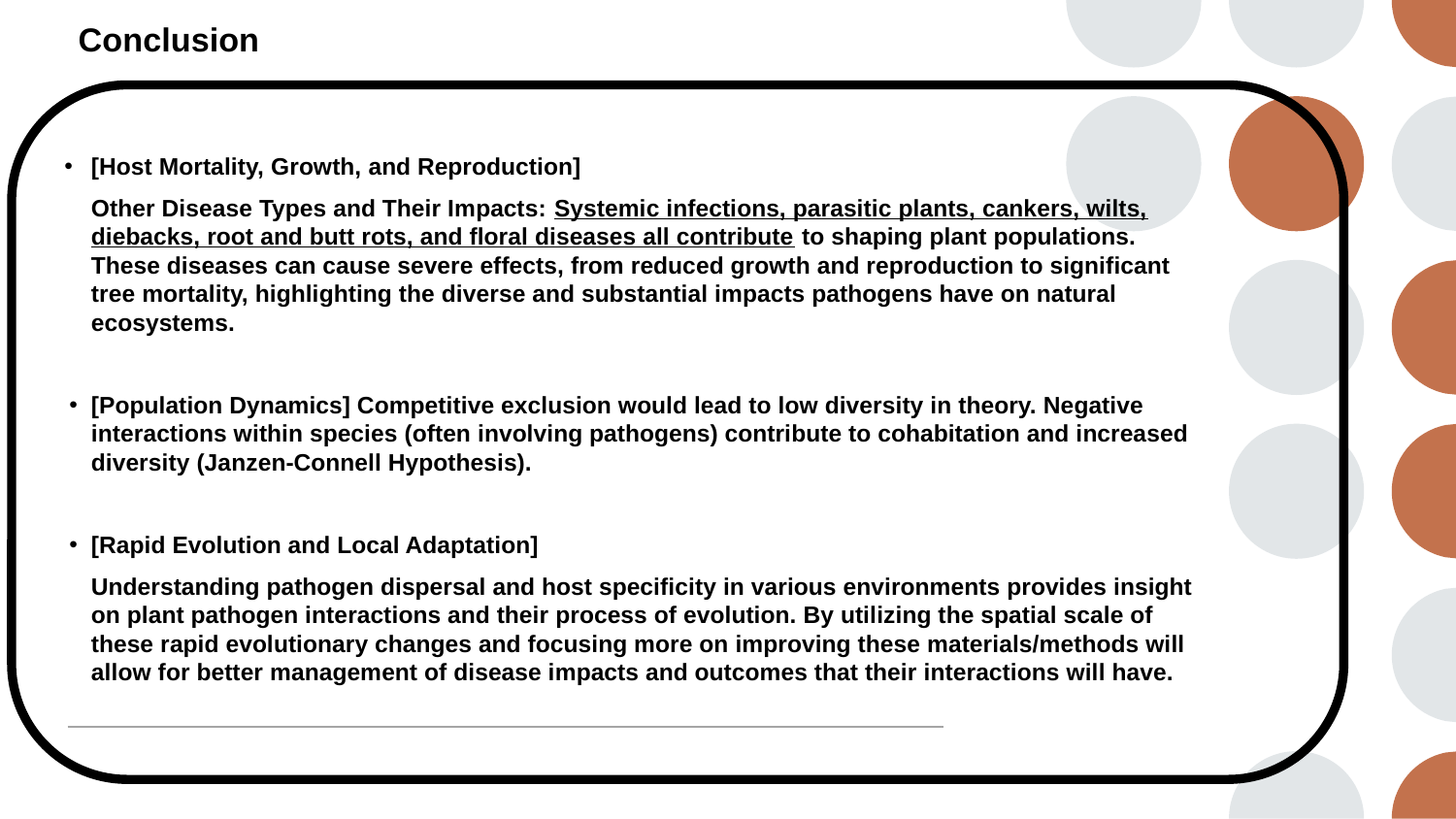

# Conclusion

[Host Mortality, Growth, and Reproduction]
Other Disease Types and Their Impacts: Systemic infections, parasitic plants, cankers, wilts, diebacks, root and butt rots, and floral diseases all contribute to shaping plant populations. These diseases can cause severe effects, from reduced growth and reproduction to significant tree mortality, highlighting the diverse and substantial impacts pathogens have on natural ecosystems.

[Population Dynamics] Competitive exclusion would lead to low diversity in theory. Negative interactions within species (often involving pathogens) contribute to cohabitation and increased diversity (Janzen-Connell Hypothesis).

[Rapid Evolution and Local Adaptation]
Understanding pathogen dispersal and host specificity in various environments provides insight on plant pathogen interactions and their process of evolution. By utilizing the spatial scale of these rapid evolutionary changes and focusing more on improving these materials/methods will allow for better management of disease impacts and outcomes that their interactions will have.